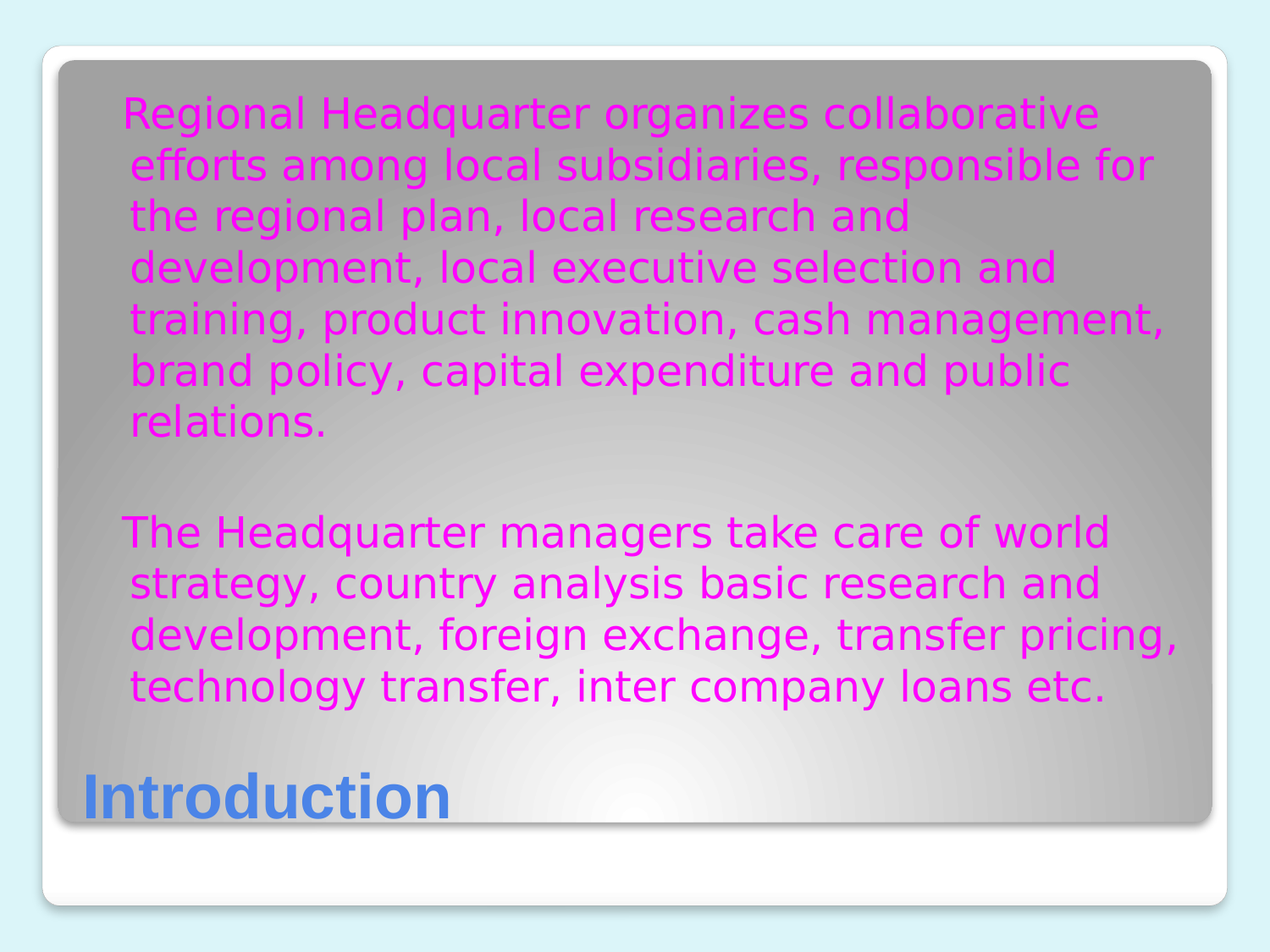

Regional Headquarter organizes collaborative efforts among local subsidiaries, responsible for the regional plan, local research and development, local executive selection and training, product innovation, cash management, brand policy, capital expenditure and public relations.

  The Headquarter managers take care of world strategy, country analysis basic research and development, foreign exchange, transfer pricing, technology transfer, inter company loans etc.
# Introduction